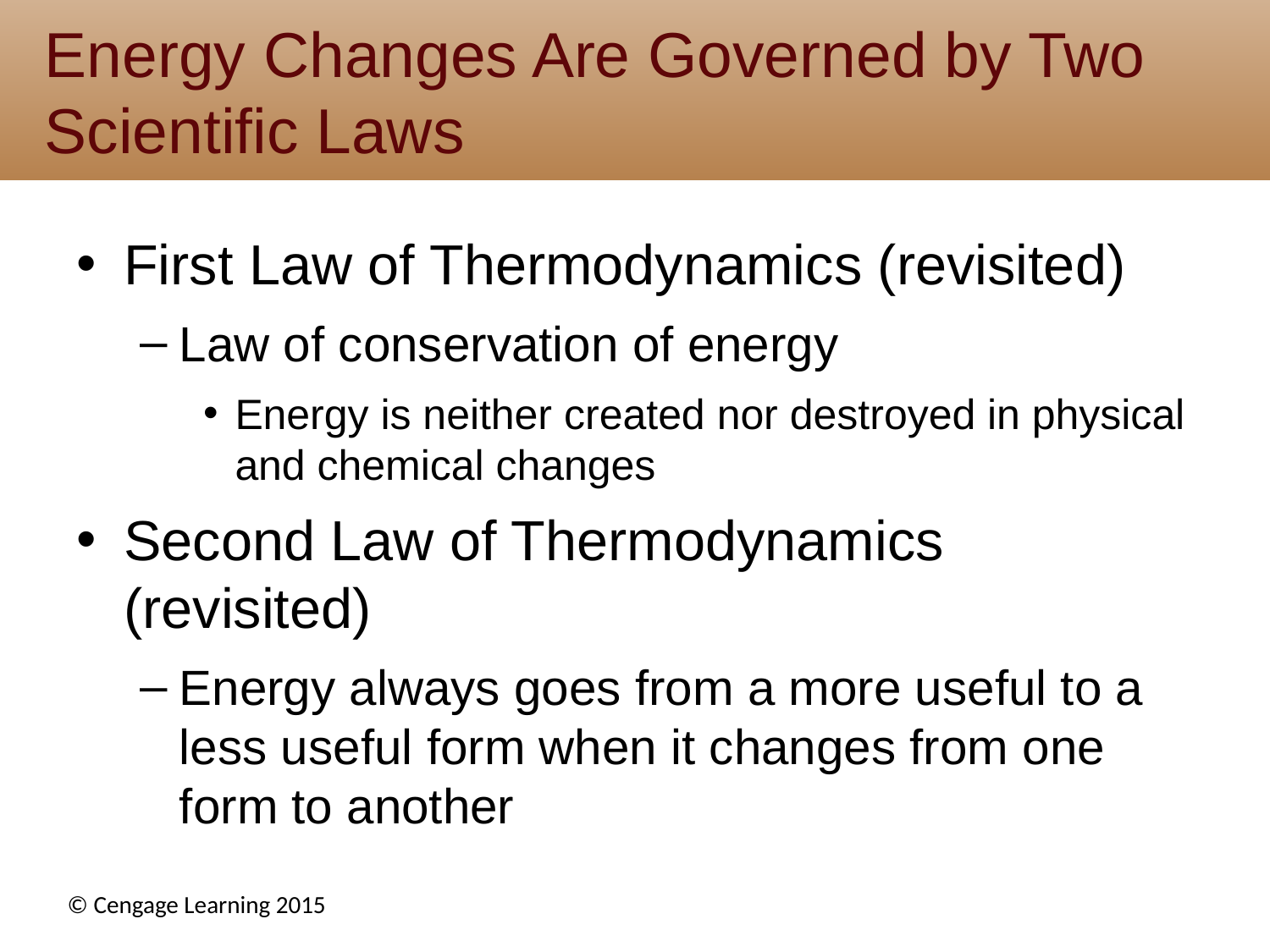

# Energy Changes Are Governed by Two Scientific Laws
First Law of Thermodynamics (revisited)
Law of conservation of energy
Energy is neither created nor destroyed in physical and chemical changes
Second Law of Thermodynamics (revisited)
Energy always goes from a more useful to a less useful form when it changes from one form to another